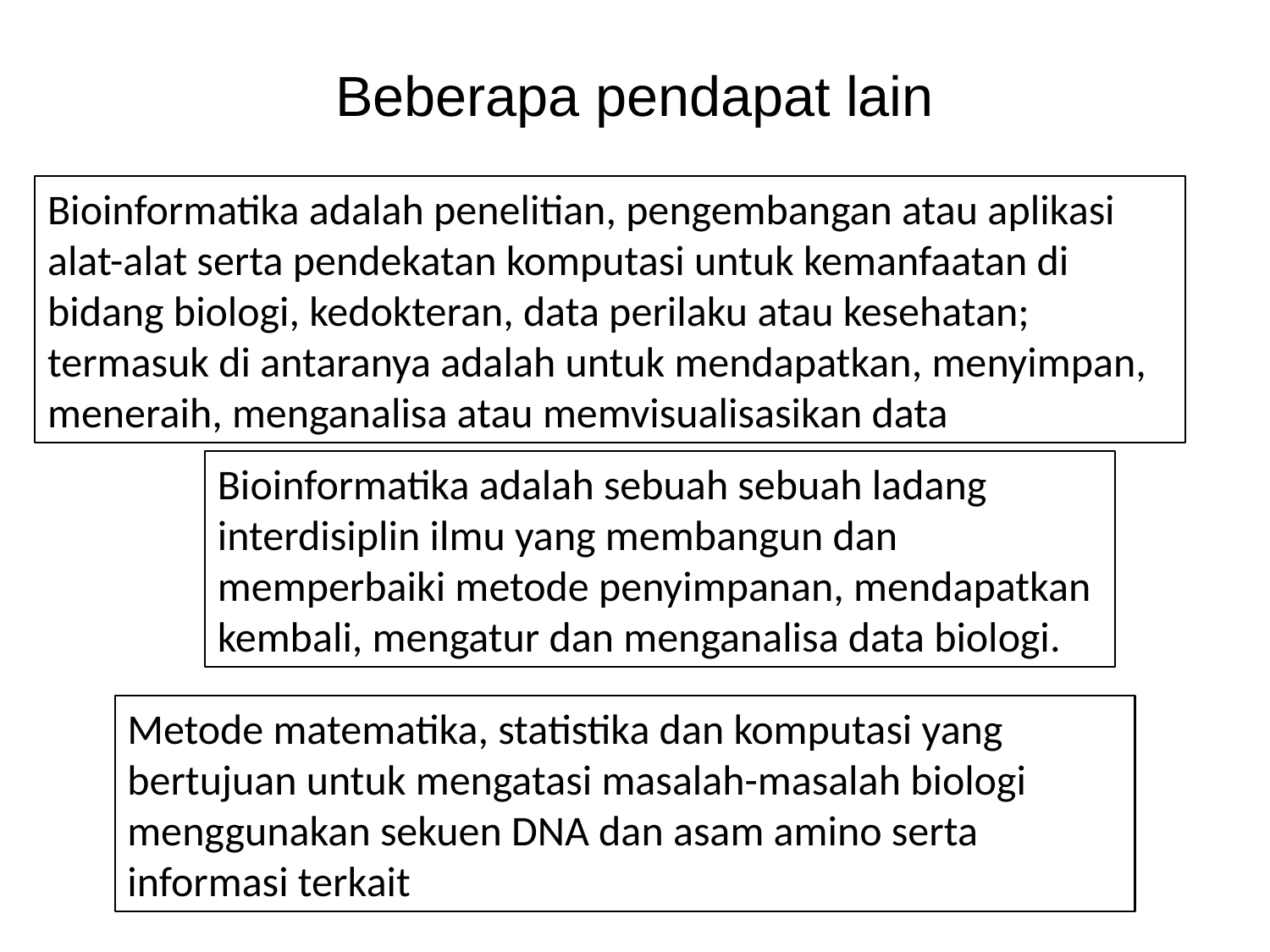

# Beberapa pendapat lain
Bioinformatika adalah penelitian, pengembangan atau aplikasi alat-alat serta pendekatan komputasi untuk kemanfaatan di bidang biologi, kedokteran, data perilaku atau kesehatan; termasuk di antaranya adalah untuk mendapatkan, menyimpan, meneraih, menganalisa atau memvisualisasikan data
Bioinformatika adalah sebuah sebuah ladang interdisiplin ilmu yang membangun dan memperbaiki metode penyimpanan, mendapatkan kembali, mengatur dan menganalisa data biologi.
Metode matematika, statistika dan komputasi yang bertujuan untuk mengatasi masalah-masalah biologi menggunakan sekuen DNA dan asam amino serta informasi terkait